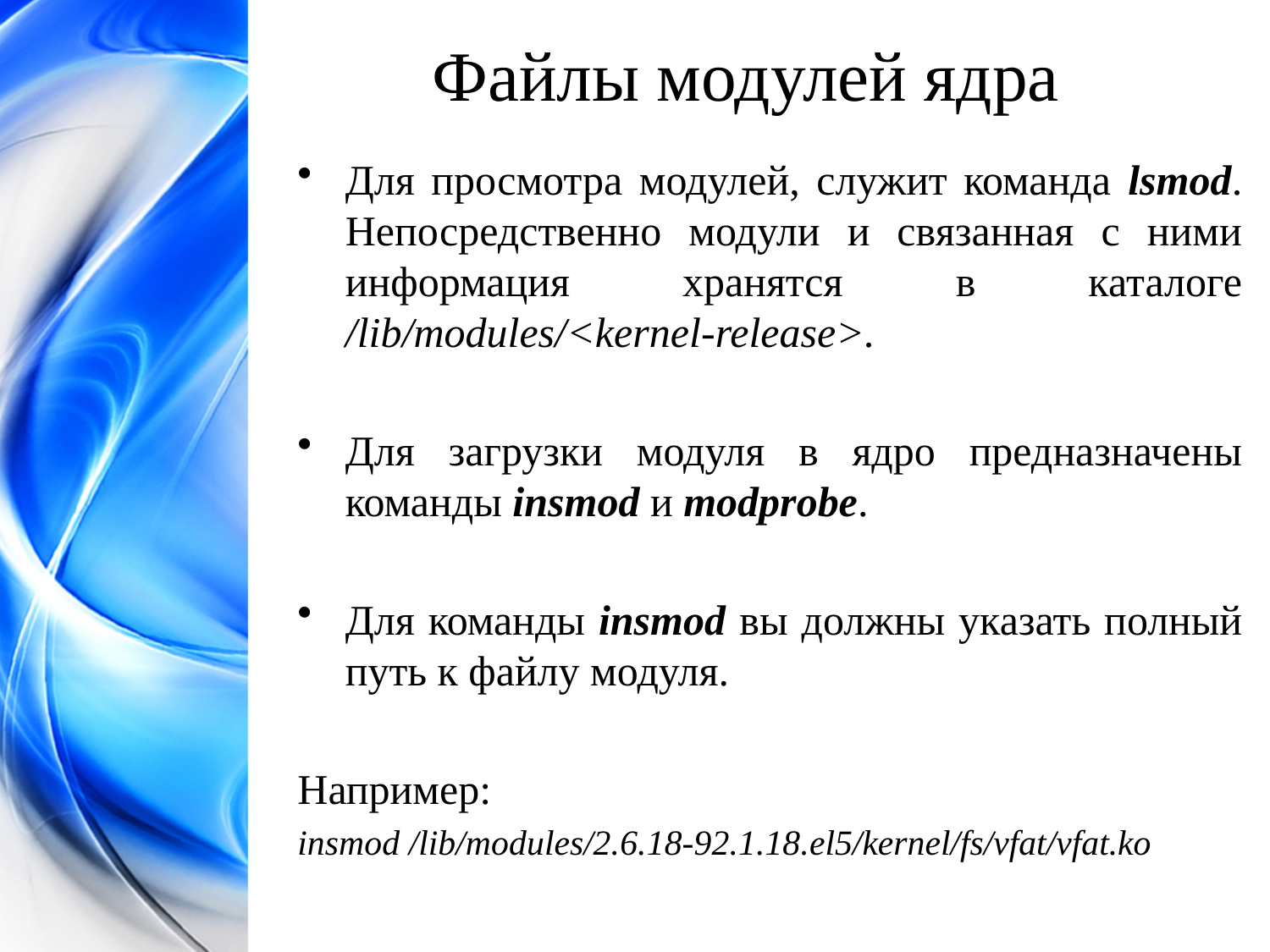

Файлы модулей ядра
Для просмотра модулей, служит команда lsmod. Непосредственно модули и связанная с ними информация хранятся в каталоге /lib/modules/<kernel-release>.

Для загрузки модуля в ядро предназначены команды insmod и modprobe.

Для команды insmod вы должны указать полный путь к файлу модуля.

Например:
insmod /lib/modules/2.6.18-92.1.18.el5/kernel/fs/vfat/vfat.ko